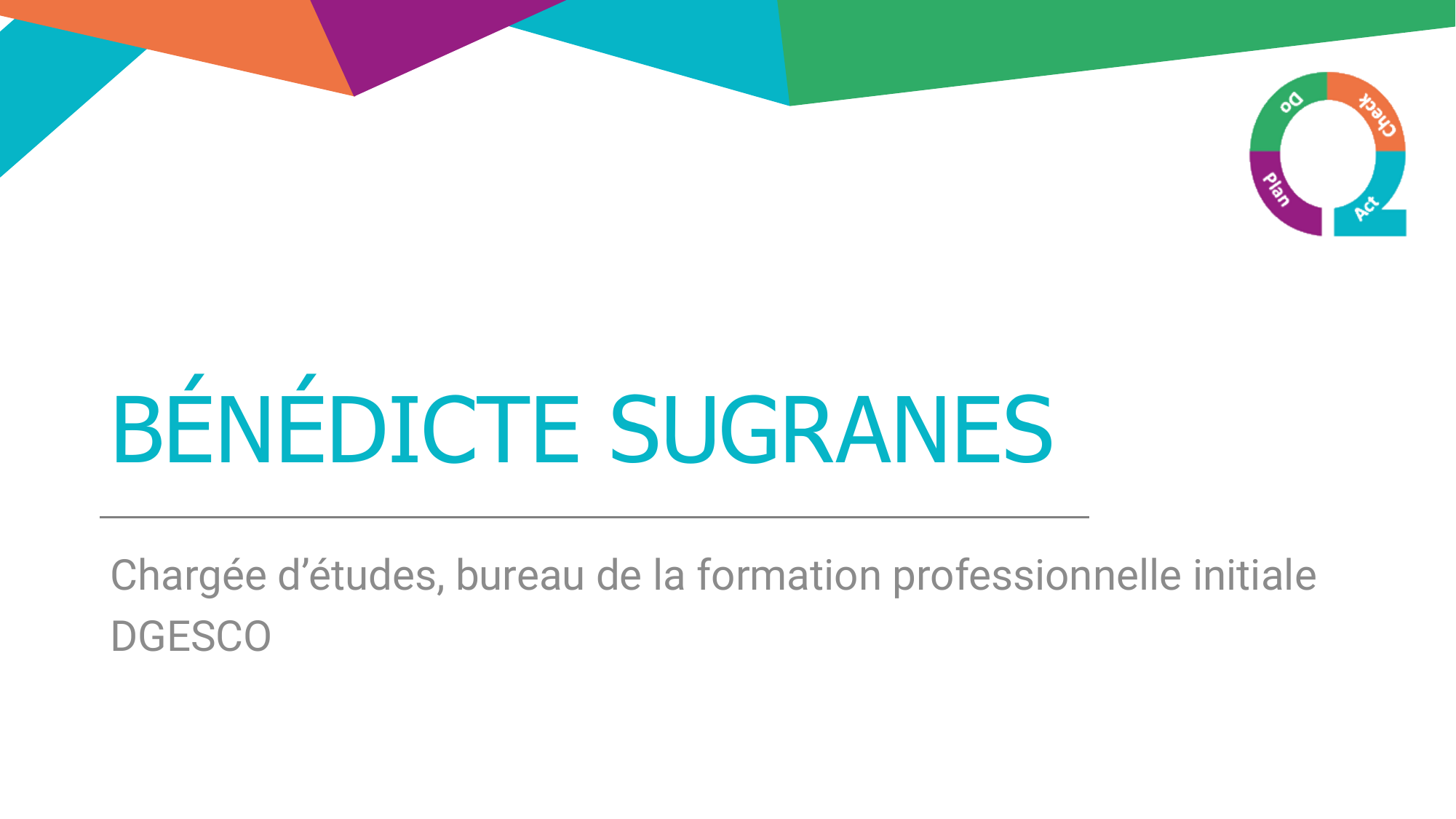

# Bénédicte Sugranes
Chargée d’études, bureau de la formation professionnelle initiale
DGESCO
3